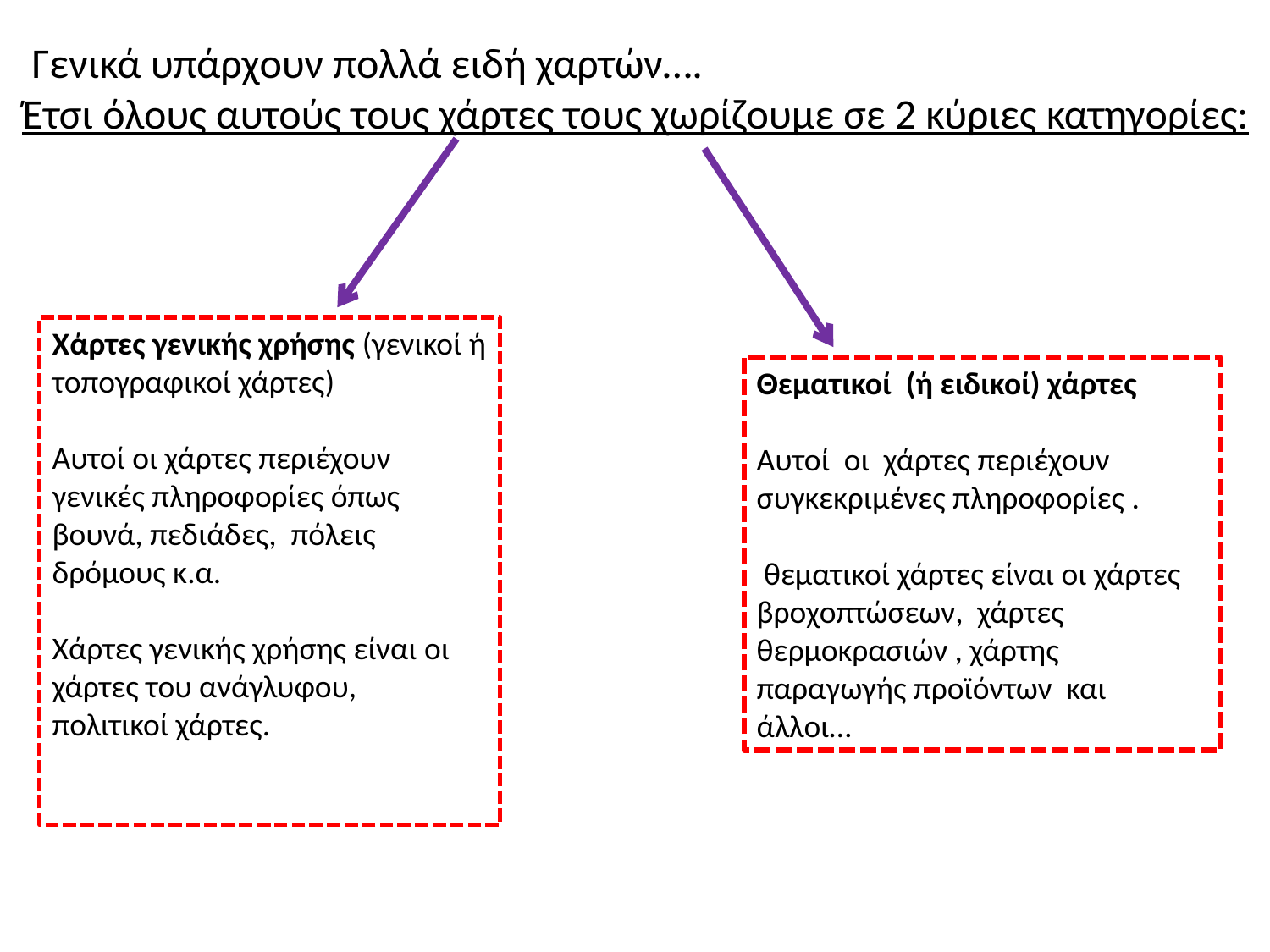

Γενικά υπάρχουν πολλά ειδή χαρτών….
Έτσι όλους αυτούς τους χάρτες τους χωρίζουμε σε 2 κύριες κατηγορίες:
Χάρτες γενικής χρήσης (γενικοί ή τοπογραφικοί χάρτες)

Αυτοί οι χάρτες περιέχουν γενικές πληροφορίες όπως βουνά, πεδιάδες,  πόλεις δρόμους κ.α.

Χάρτες γενικής χρήσης είναι οι χάρτες του ανάγλυφου,   πολιτικοί χάρτες.

Θεματικοί  (ή ειδικοί) χάρτες

Αυτοί  οι  χάρτες περιέχουν συγκεκριμένες πληροφορίες .

 θεματικοί χάρτες είναι οι χάρτες βροχοπτώσεων,  χάρτες θερμοκρασιών , χάρτης παραγωγής προϊόντων  και άλλοι…